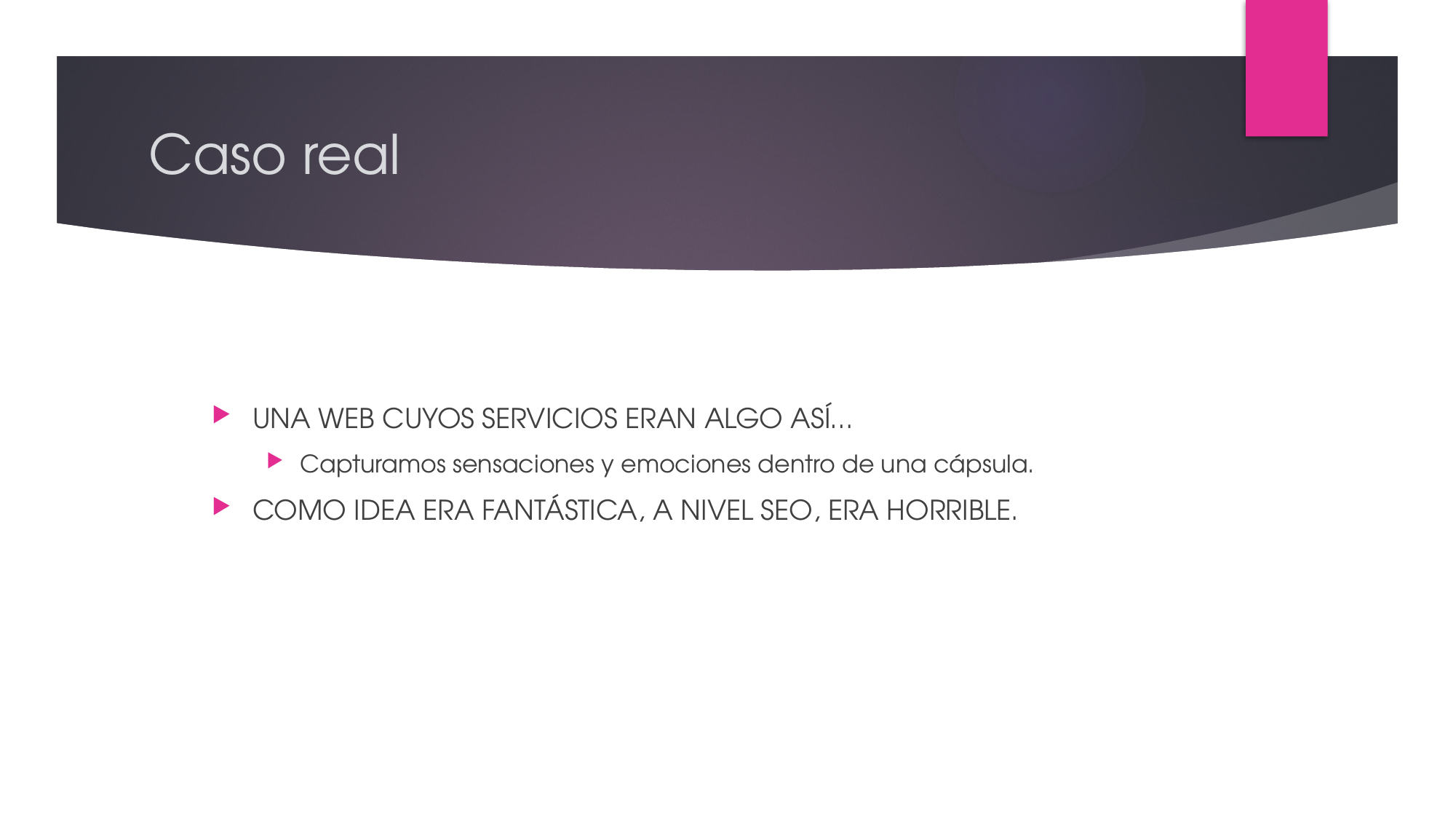

# Caso real
UNA WEB CUYOS SERVICIOS ERAN ALGO ASÍ…
Capturamos sensaciones y emociones dentro de una cápsula.
COMO IDEA ERA FANTÁSTICA, A NIVEL SEO, ERA HORRIBLE.